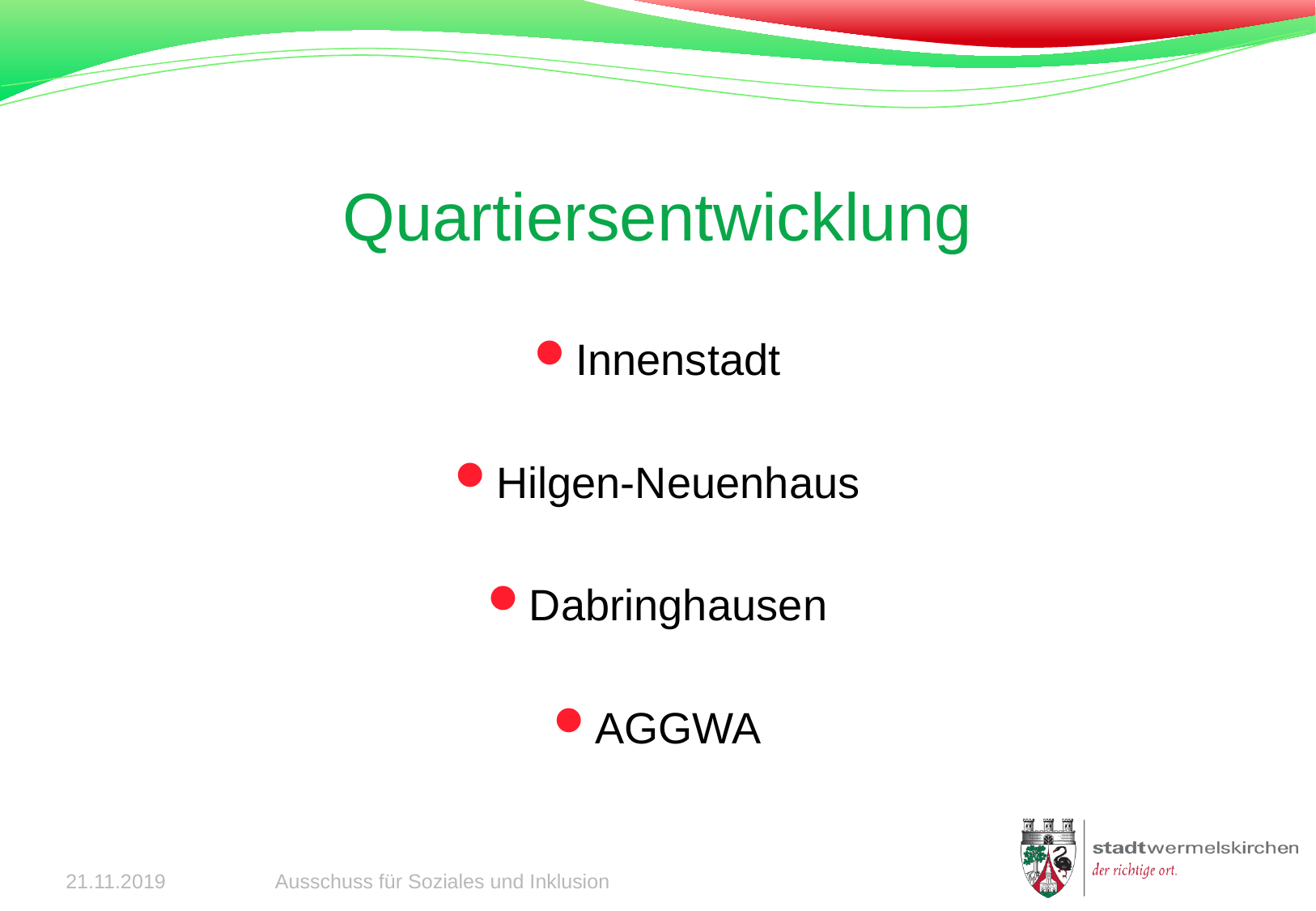

# Quartiersentwicklung

Innenstadt

Hilgen-Neuenhaus

Dabringhausen

AGGWA
21.11.2019
Ausschuss für Soziales und Inklusion